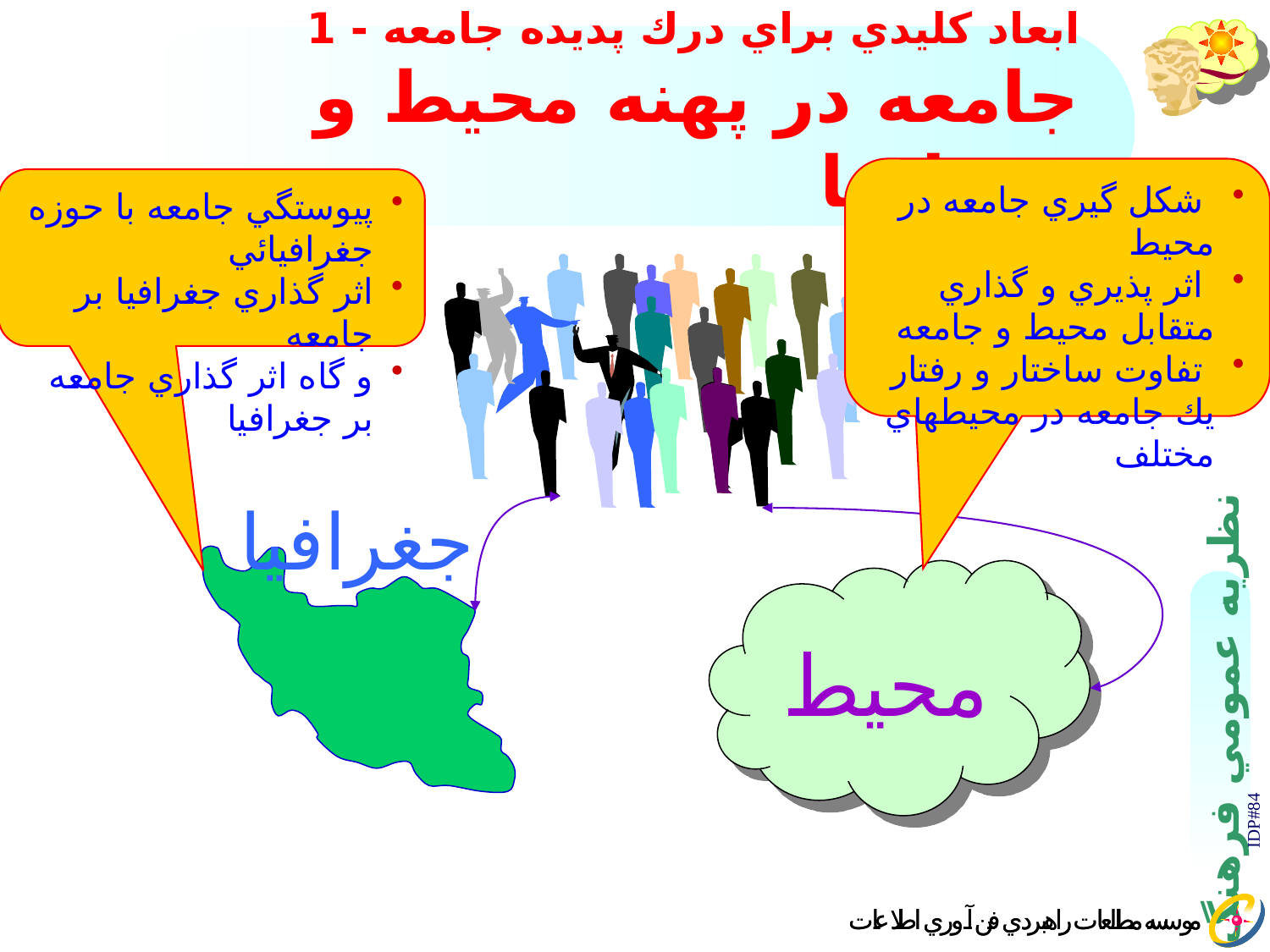

# ابعاد كليدي براي درك پديده جامعه - 1 جامعه در پهنه محيط و جغرافيا
 شكل گيري جامعه در محيط
 اثر پذيري و گذاري متقابل محيط و جامعه
 تفاوت ساختار و رفتار يك جامعه در محيطهاي مختلف
پيوستگي جامعه با حوزه جغرافيائي
اثر گذاري جغرافيا بر جامعه
و گاه اثر گذاري جامعه بر جغرافيا

جغرافيا

محيط
IDP#84